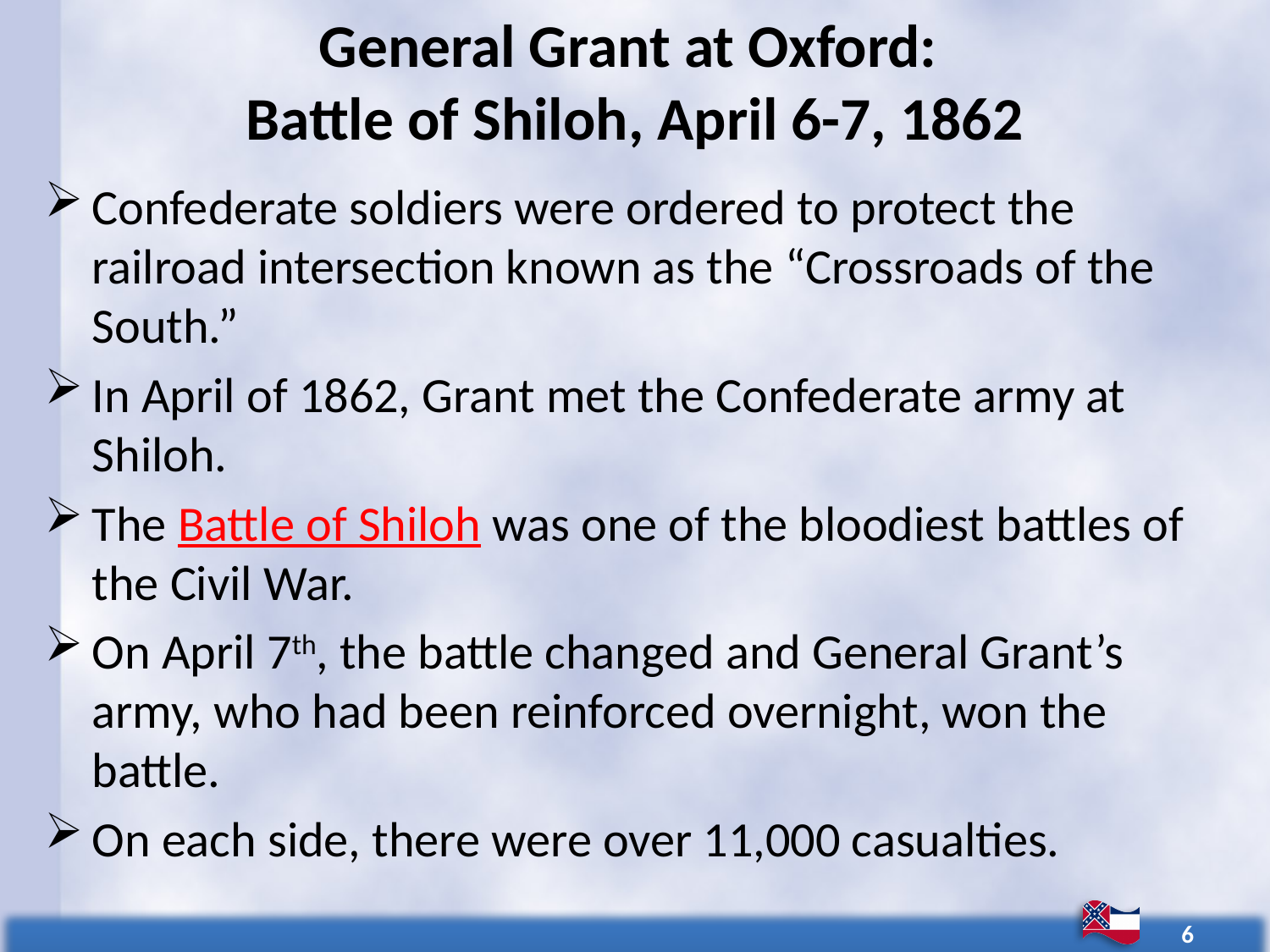

# General Grant at Oxford: Battle of Shiloh, April 6-7, 1862
Confederate soldiers were ordered to protect the railroad intersection known as the “Crossroads of the South.”
In April of 1862, Grant met the Confederate army at Shiloh.
The Battle of Shiloh was one of the bloodiest battles of the Civil War.
On April 7th, the battle changed and General Grant’s army, who had been reinforced overnight, won the battle.
On each side, there were over 11,000 casualties.
6